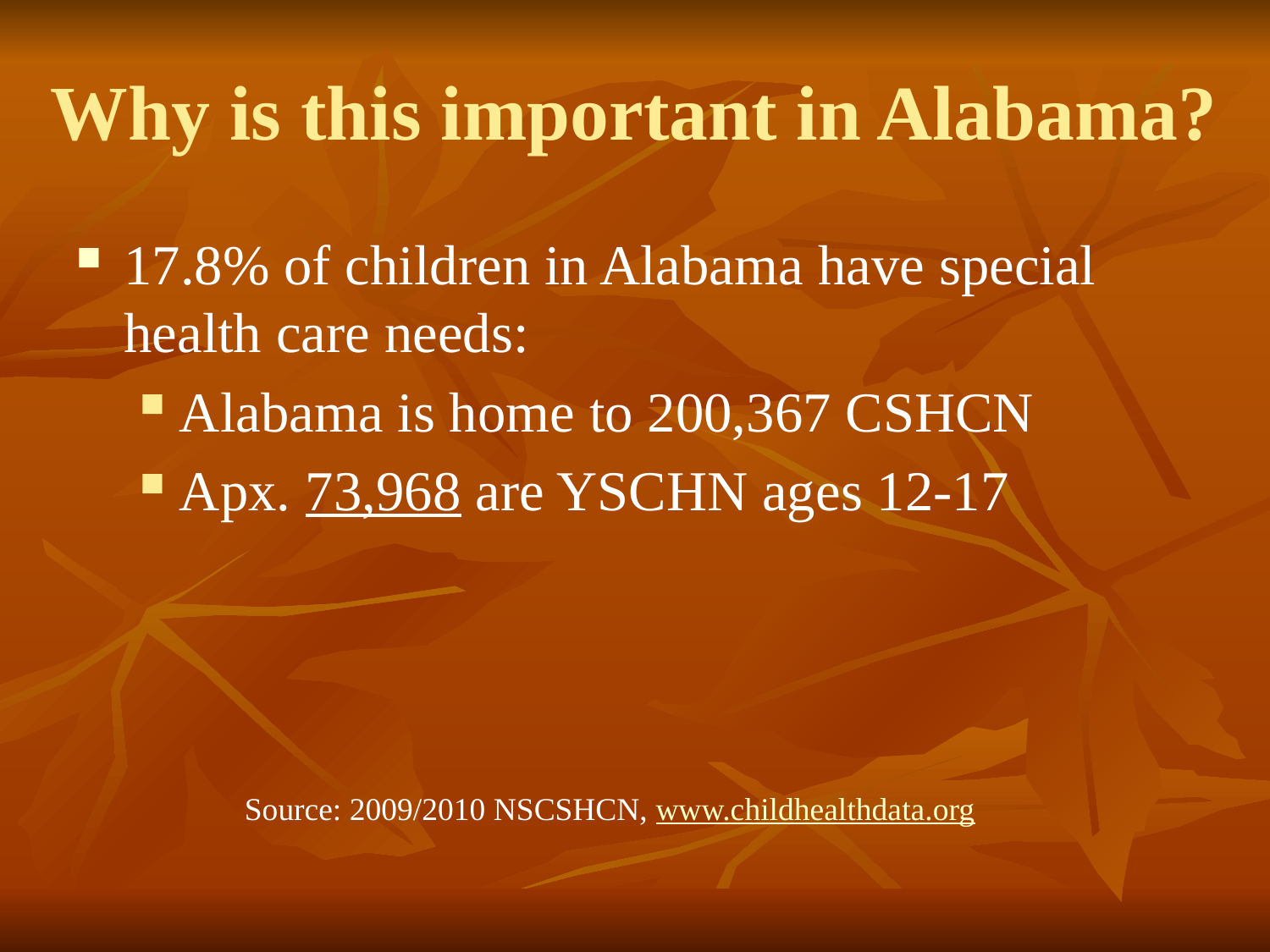

# Why is this important in Alabama?
17.8% of children in Alabama have special health care needs:
Alabama is home to 200,367 CSHCN
Apx. 73,968 are YSCHN ages 12-17
Source: 2009/2010 NSCSHCN, www.childhealthdata.org